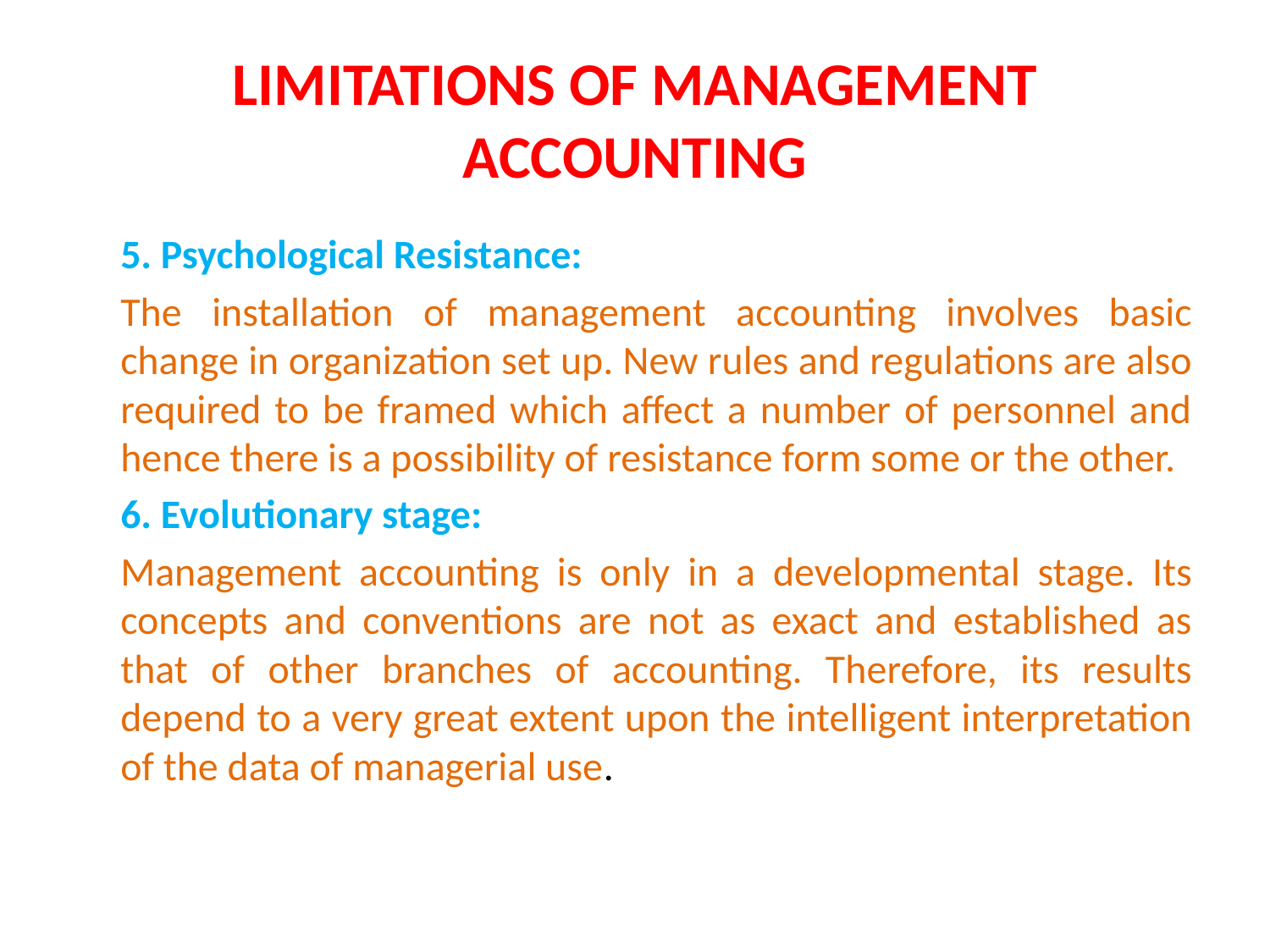

# LIMITATIONS OF MANAGEMENT ACCOUNTING
	5. Psychological Resistance:
	The installation of management accounting involves basic change in organization set up. New rules and regulations are also required to be framed which affect a number of personnel and hence there is a possibility of resistance form some or the other.
	6. Evolutionary stage:
	Management accounting is only in a developmental stage. Its concepts and conventions are not as exact and established as that of other branches of accounting. Therefore, its results depend to a very great extent upon the intelligent interpretation of the data of managerial use.